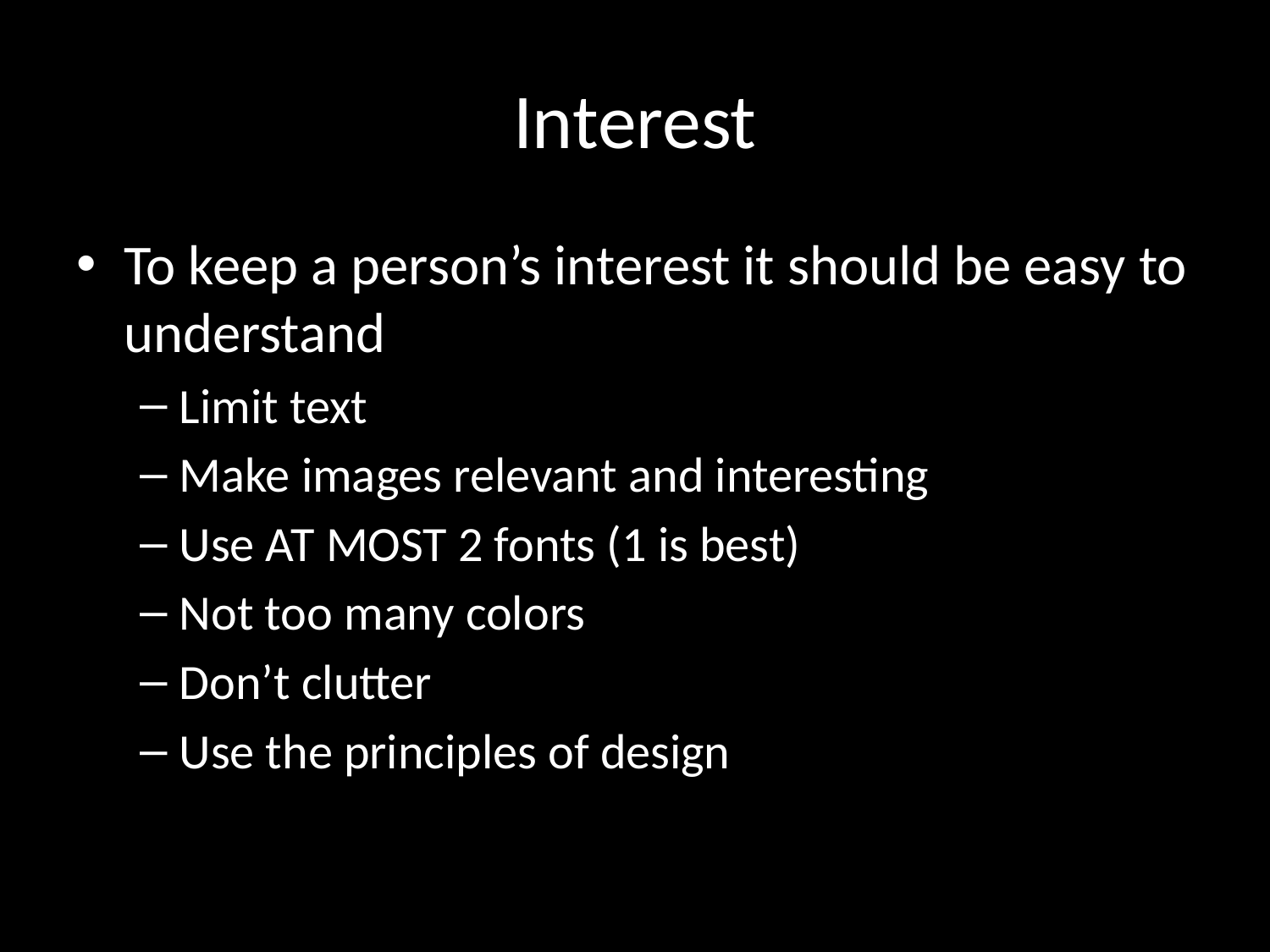

# Interest
To keep a person’s interest it should be easy to understand
Limit text
Make images relevant and interesting
Use AT MOST 2 fonts (1 is best)
Not too many colors
Don’t clutter
Use the principles of design